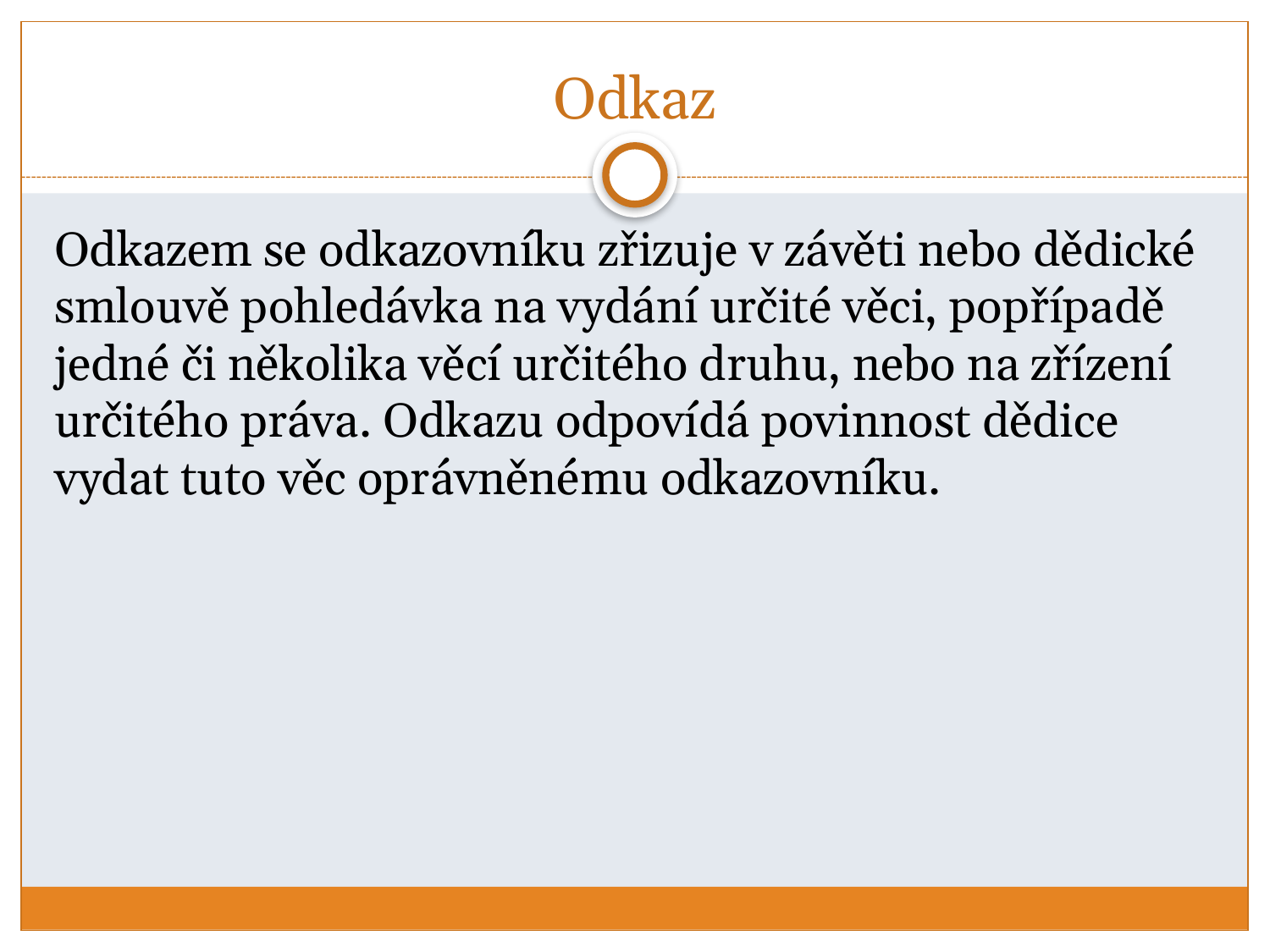

# Odkaz
Odkazem se odkazovníku zřizuje v závěti nebo dědické smlouvě pohledávka na vydání určité věci, popřípadě jedné či několika věcí určitého druhu, nebo na zřízení určitého práva. Odkazu odpovídá povinnost dědice vydat tuto věc oprávněnému odkazovníku.